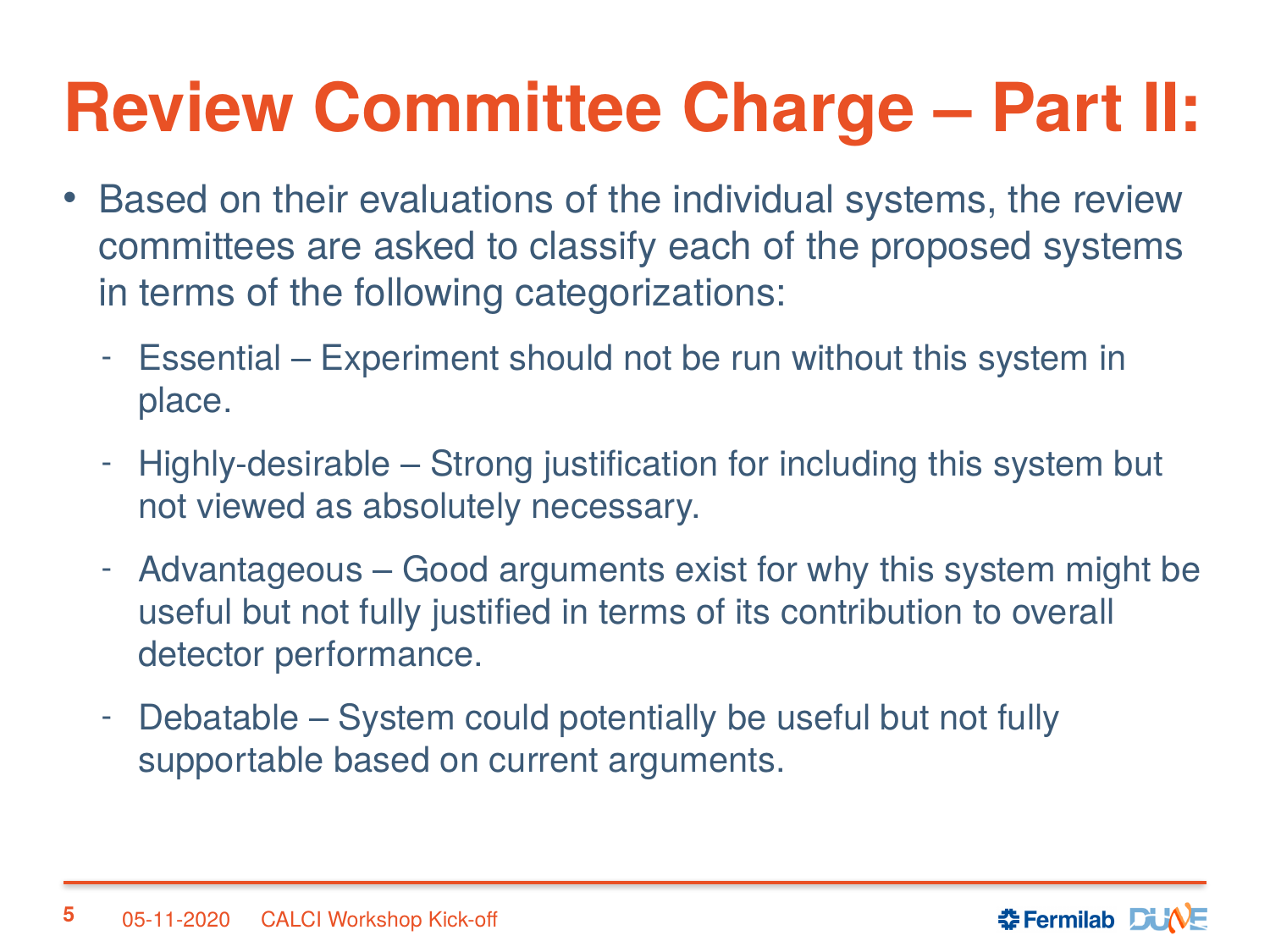

# Review Committee Charge – Part II:
Based on their evaluations of the individual systems, the review committees are asked to classify each of the proposed systems in terms of the following categorizations:
Essential – Experiment should not be run without this system in place.
Highly-desirable – Strong justification for including this system but not viewed as absolutely necessary.
Advantageous – Good arguments exist for why this system might be useful but not fully justified in terms of its contribution to overall detector performance.
Debatable – System could potentially be useful but not fully supportable based on current arguments.

5
05-11-2020
CALCI Workshop Kick-off